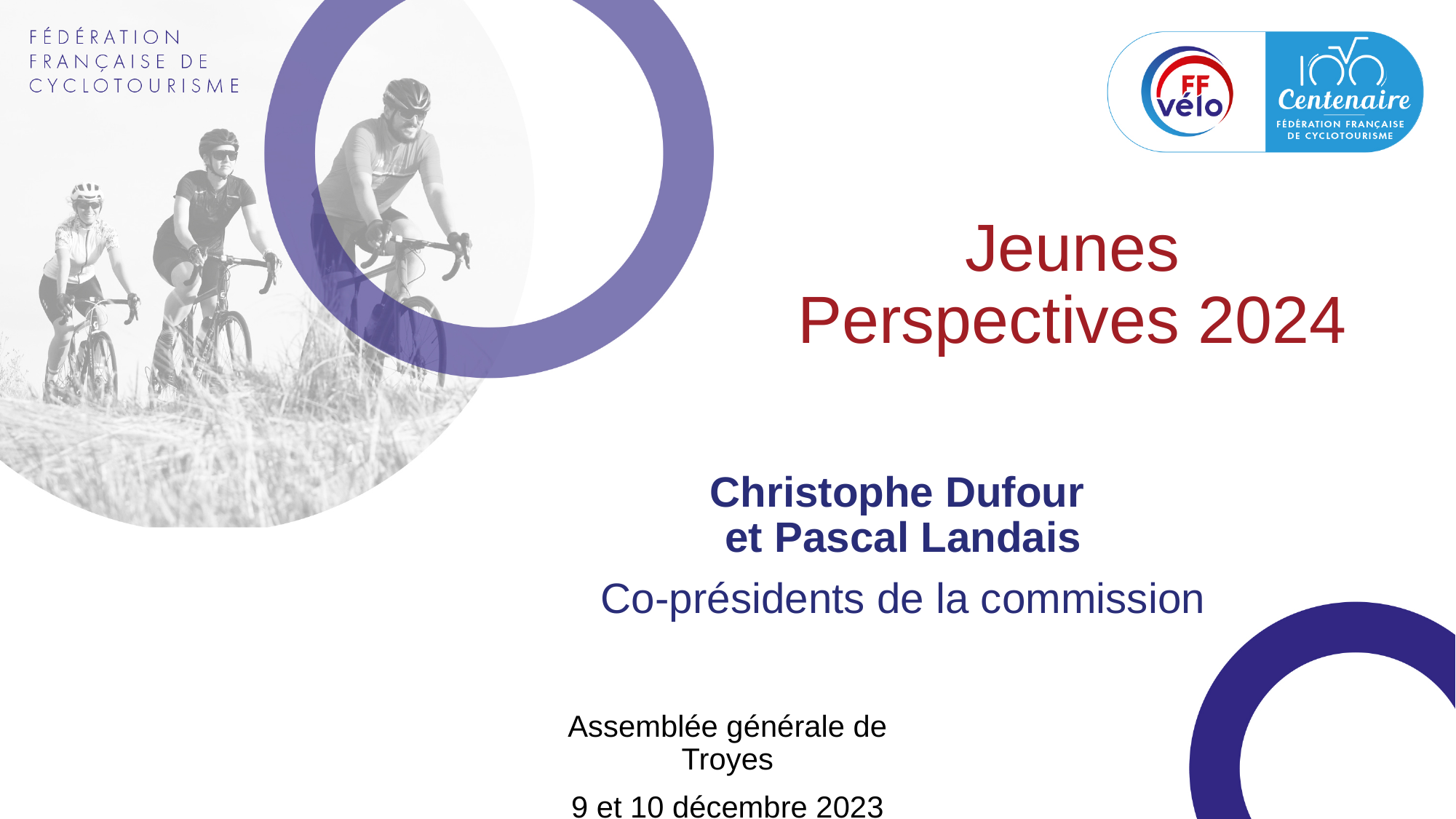

# Jeunes Perspectives 2024
Christophe Dufour
et Pascal Landais
Co-présidents de la commission
Assemblée générale de Troyes
9 et 10 décembre 2023